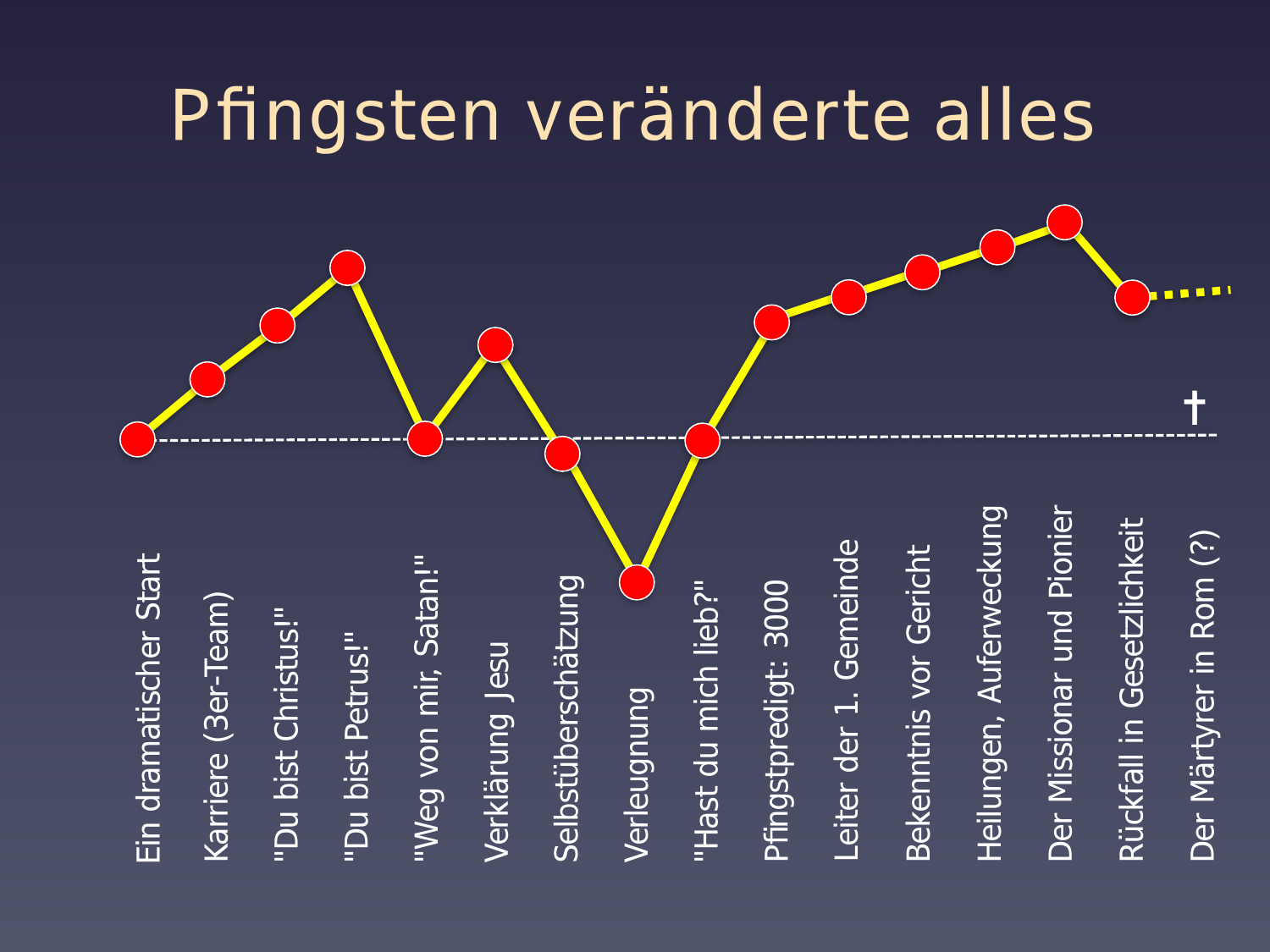

# Pfingsten veränderte alles

✝

Der Märtyrer in Rom (?)
Karriere (3er-Team)
"Du bist Christus!"
"Du bist Petrus!"
Selbstüberschätzung
Verleugnung
Pfingstpredigt: 3000
Der Missionar und Pionier
"Weg von mir, Satan!"
Verklärung Jesu
"Hast du mich lieb?"
Leiter der 1. Gemeinde
Bekenntnis vor Gericht
Heilungen, Auferweckung
Rückfall in Gesetzlichkeit
Ein dramatischer Start